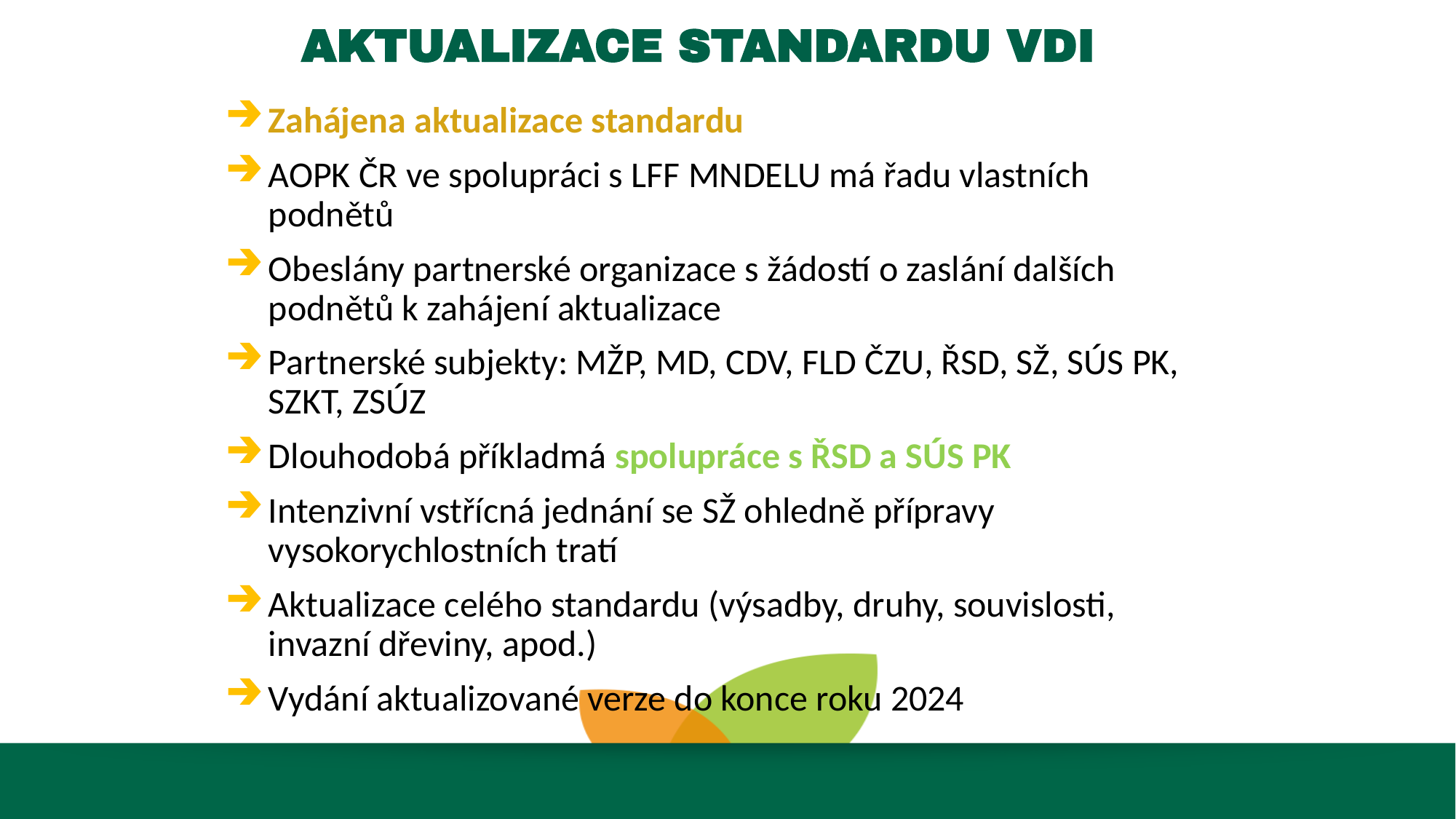

AKTUALIZACE STANDARDU VDI
Zahájena aktualizace standardu
AOPK ČR ve spolupráci s LFF MNDELU má řadu vlastních podnětů
Obeslány partnerské organizace s žádostí o zaslání dalších podnětů k zahájení aktualizace
Partnerské subjekty: MŽP, MD, CDV, FLD ČZU, ŘSD, SŽ, SÚS PK, SZKT, ZSÚZ
Dlouhodobá příkladmá spolupráce s ŘSD a SÚS PK
Intenzivní vstřícná jednání se SŽ ohledně přípravy vysokorychlostních tratí
Aktualizace celého standardu (výsadby, druhy, souvislosti, invazní dřeviny, apod.)
Vydání aktualizované verze do konce roku 2024